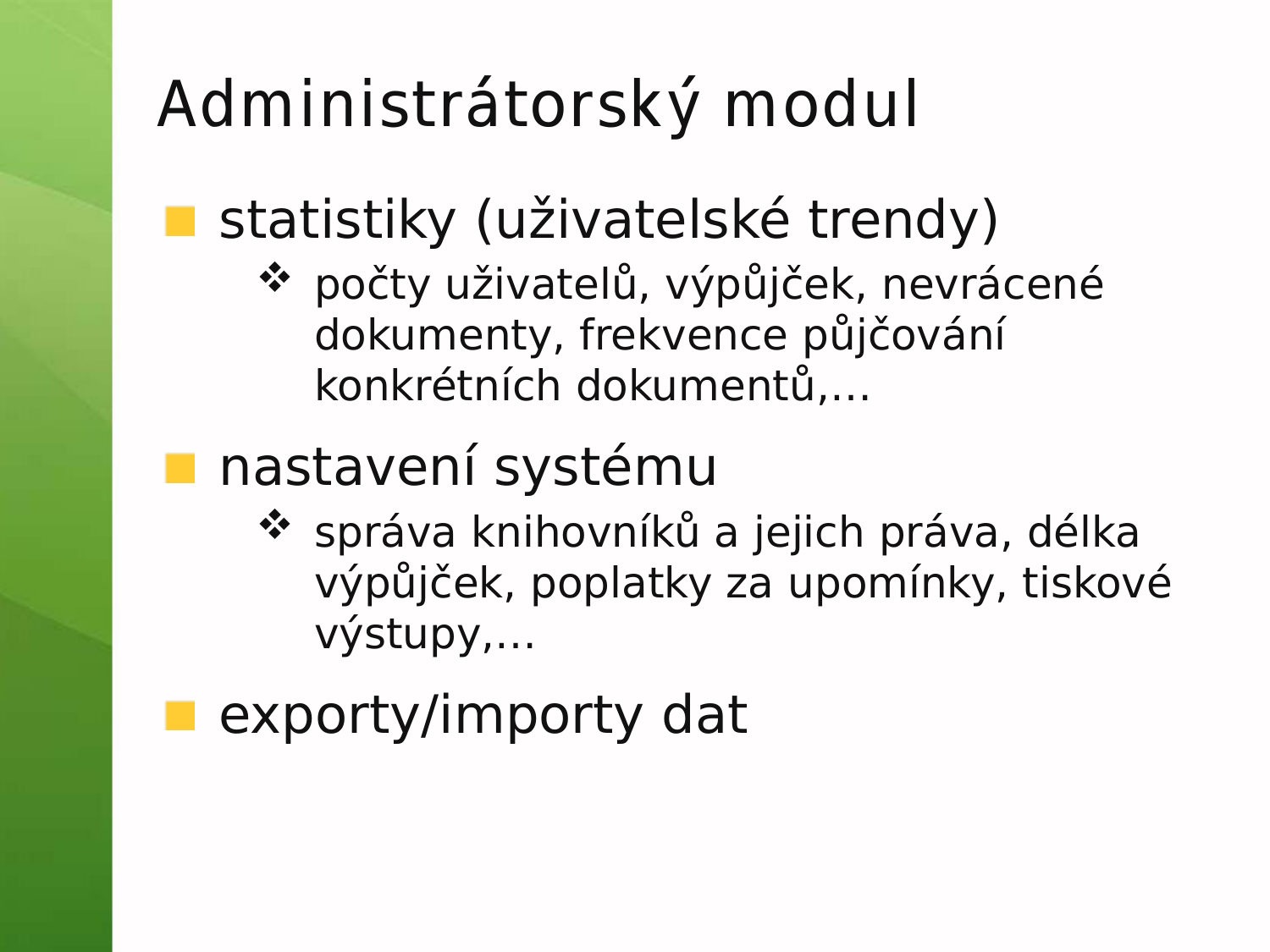

# Administrátorský modul
statistiky (uživatelské trendy)
počty uživatelů, výpůjček, nevrácené dokumenty, frekvence půjčování konkrétních dokumentů,…
nastavení systému
správa knihovníků a jejich práva, délka výpůjček, poplatky za upomínky, tiskové výstupy,…
exporty/importy dat